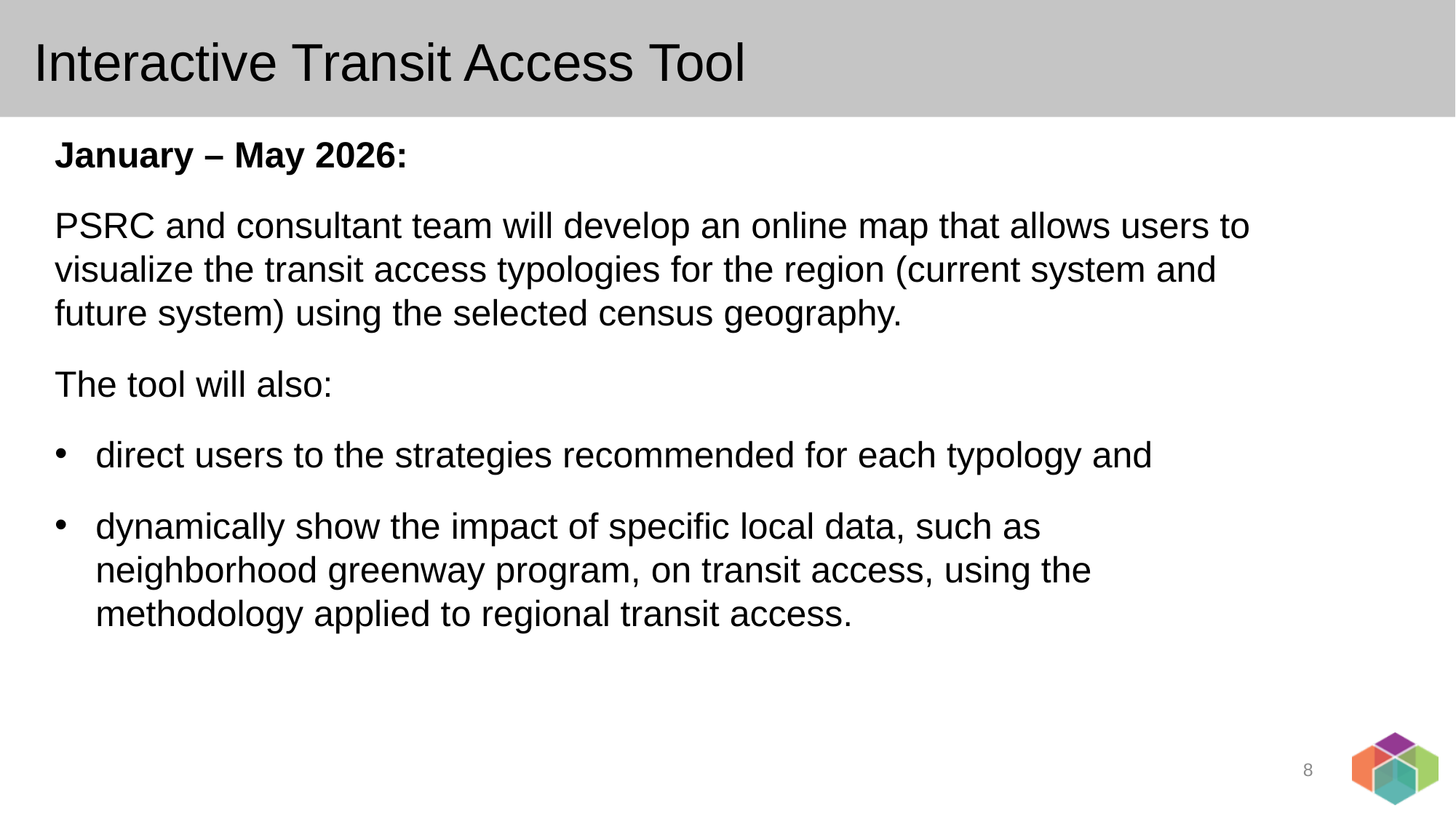

# Interactive Transit Access Tool
January – May 2026:
PSRC and consultant team will develop an online map that allows users to visualize the transit access typologies for the region (current system and future system) using the selected census geography.
The tool will also:
direct users to the strategies recommended for each typology and
dynamically show the impact of specific local data, such as neighborhood greenway program, on transit access, using the methodology applied to regional transit access.

8